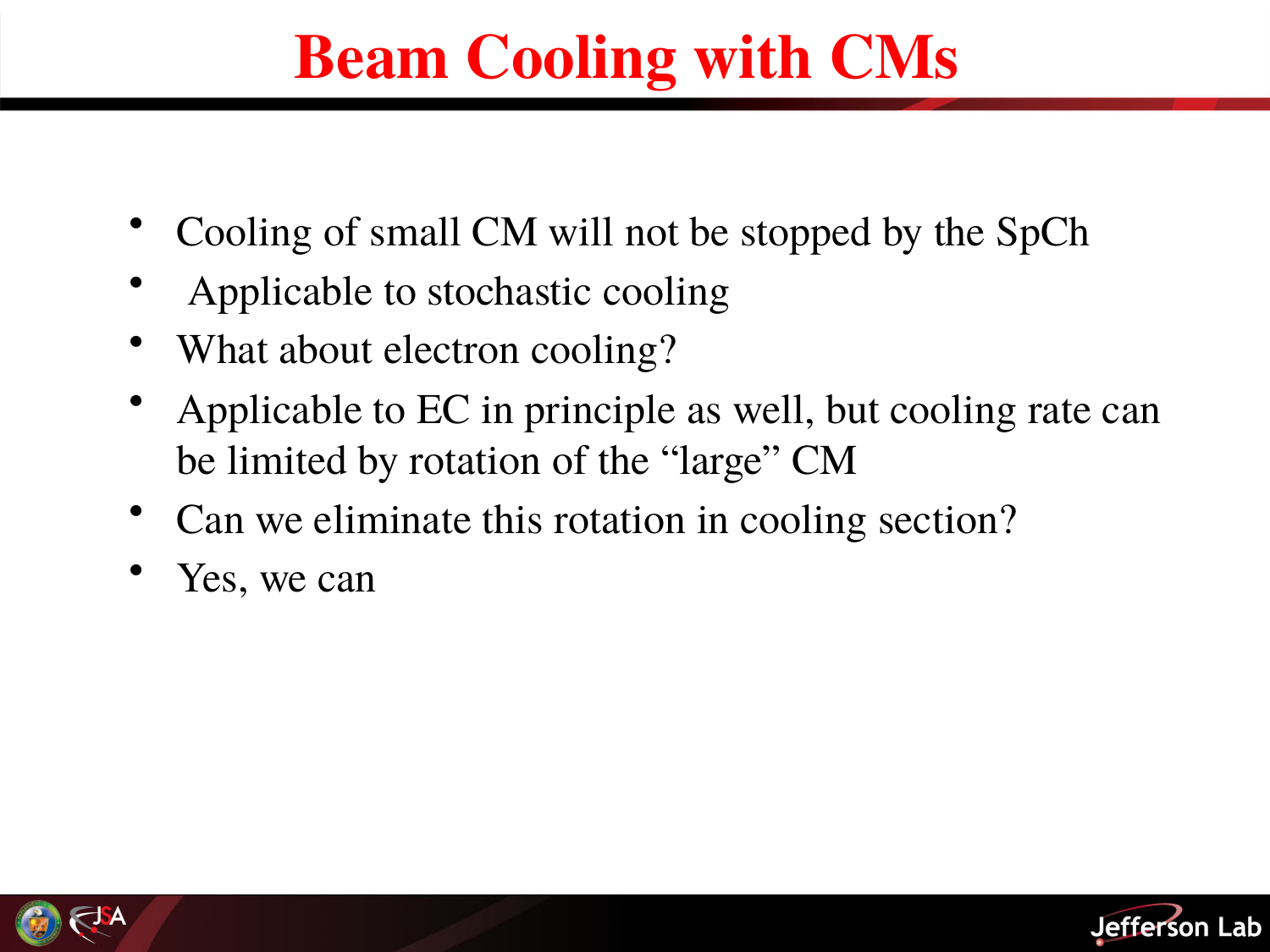

# Beam Cooling with CMs

Cooling of small CM will not be stopped by the SpCh
 Applicable to stochastic cooling
What about electron cooling?
Applicable to EC in principle as well, but cooling rate can be limited by rotation of the “large” CM
Can we eliminate this rotation in cooling section?
Yes, we can